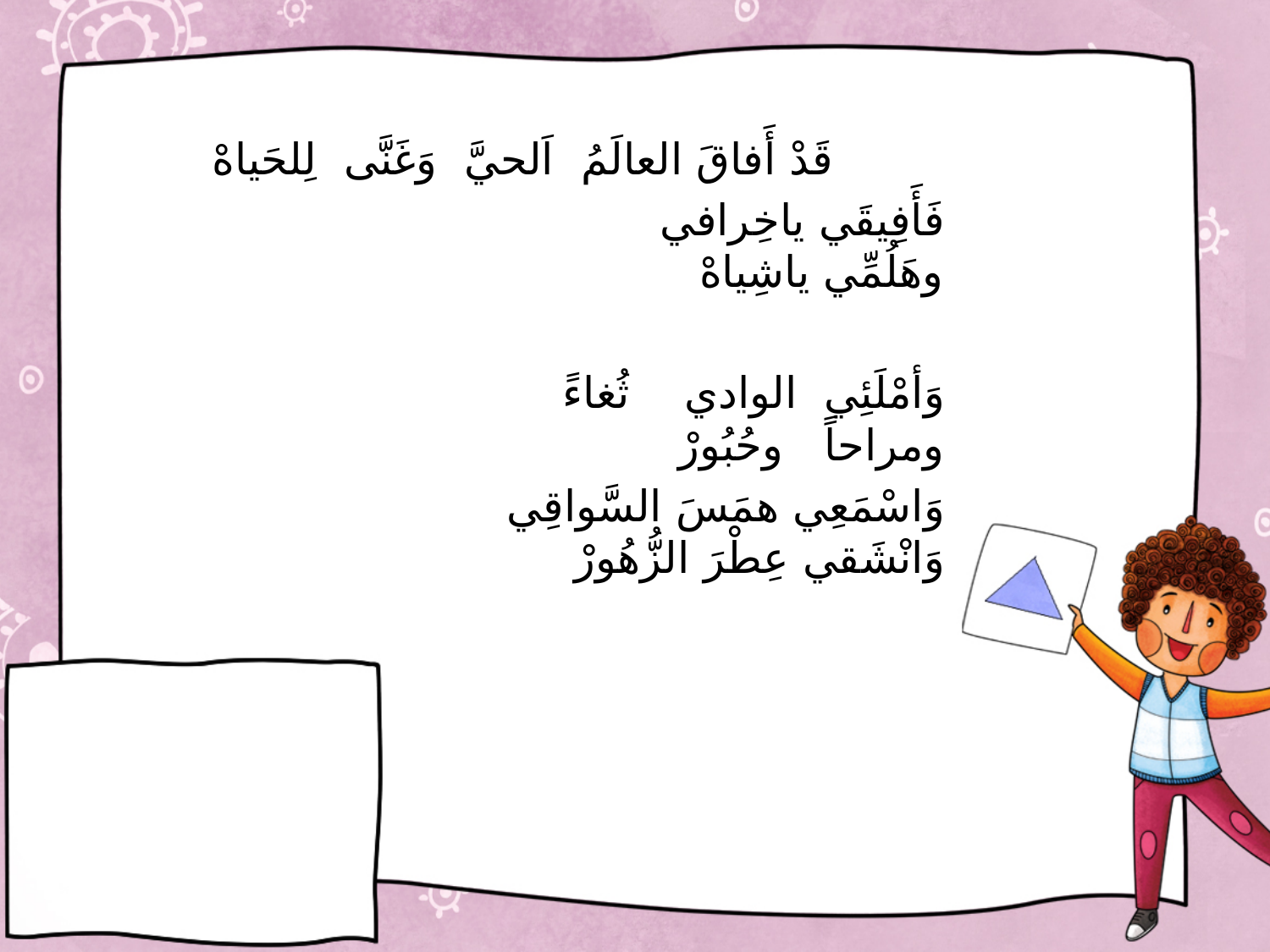

قَدْ أَفاقَ العالَمُ  اَلحيَّ  وَغَنَّى  لِلحَياهْ
فَأَفِيقَي ياخِرافي                            وهَلُمِّي ياشِياهْ

وَأمْلَئِي  الوادي    ثُغاءً                      ومراحاً   وحُبُورْ
وَاسْمَعِي همَسَ السَّواقِي             وَانْشَقي عِطْرَ الزُّهُورْ